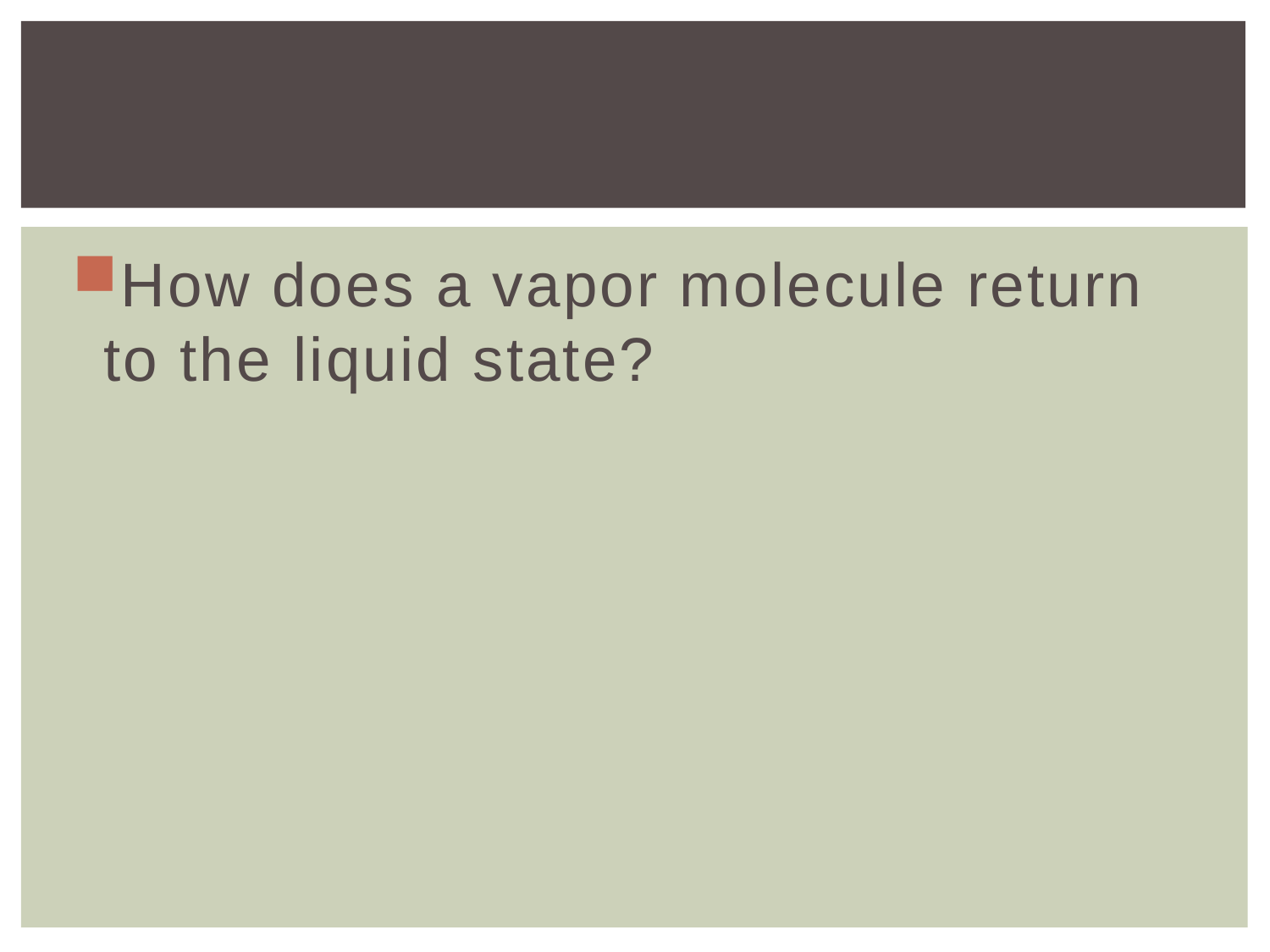

#
How does a vapor molecule return to the liquid state?